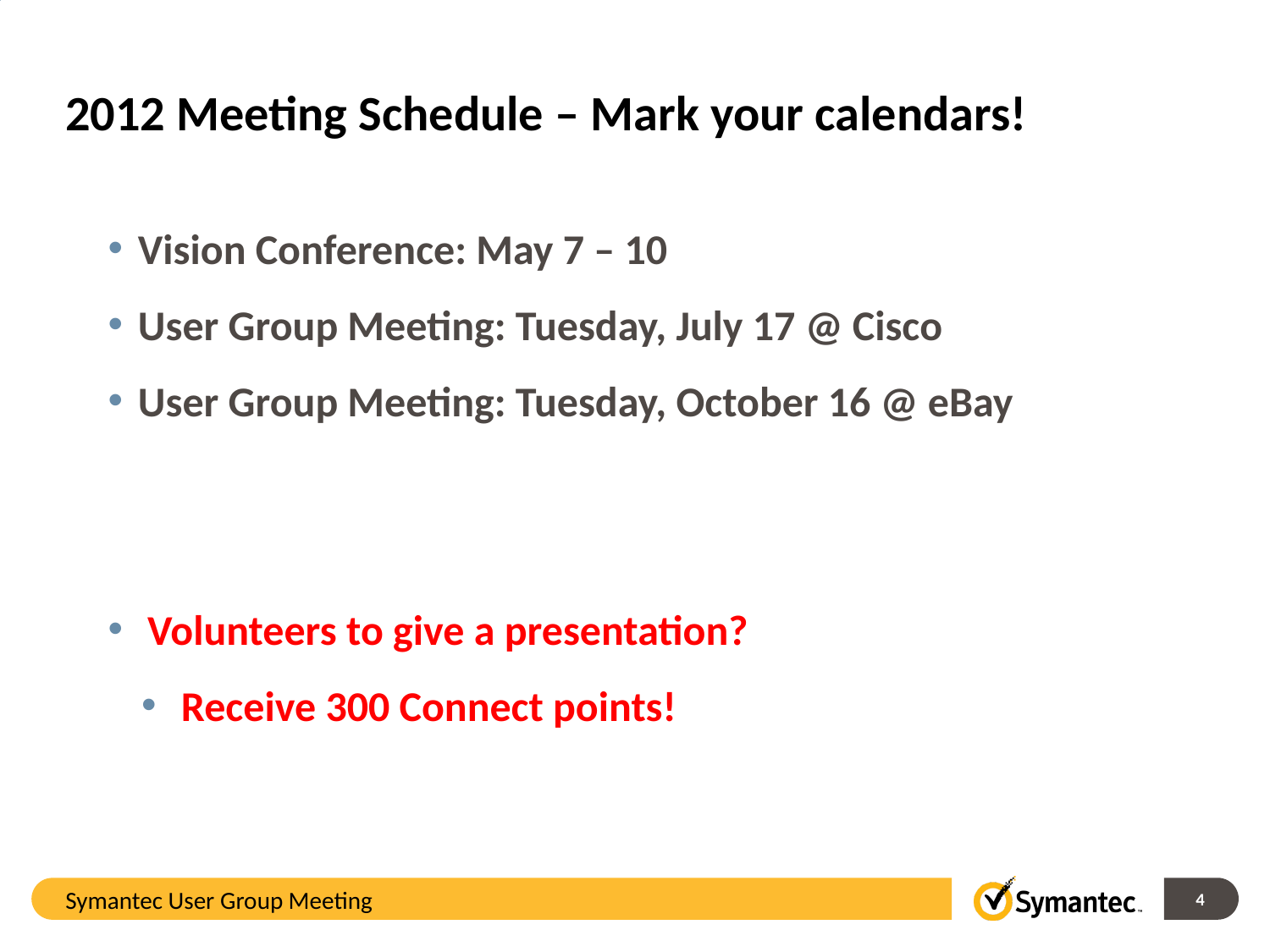

# 2012 Meeting Schedule – Mark your calendars!
Vision Conference: May 7 – 10
User Group Meeting: Tuesday, July 17 @ Cisco
User Group Meeting: Tuesday, October 16 @ eBay

 Volunteers to give a presentation?
 Receive 300 Connect points!

Symantec User Group Meeting
4